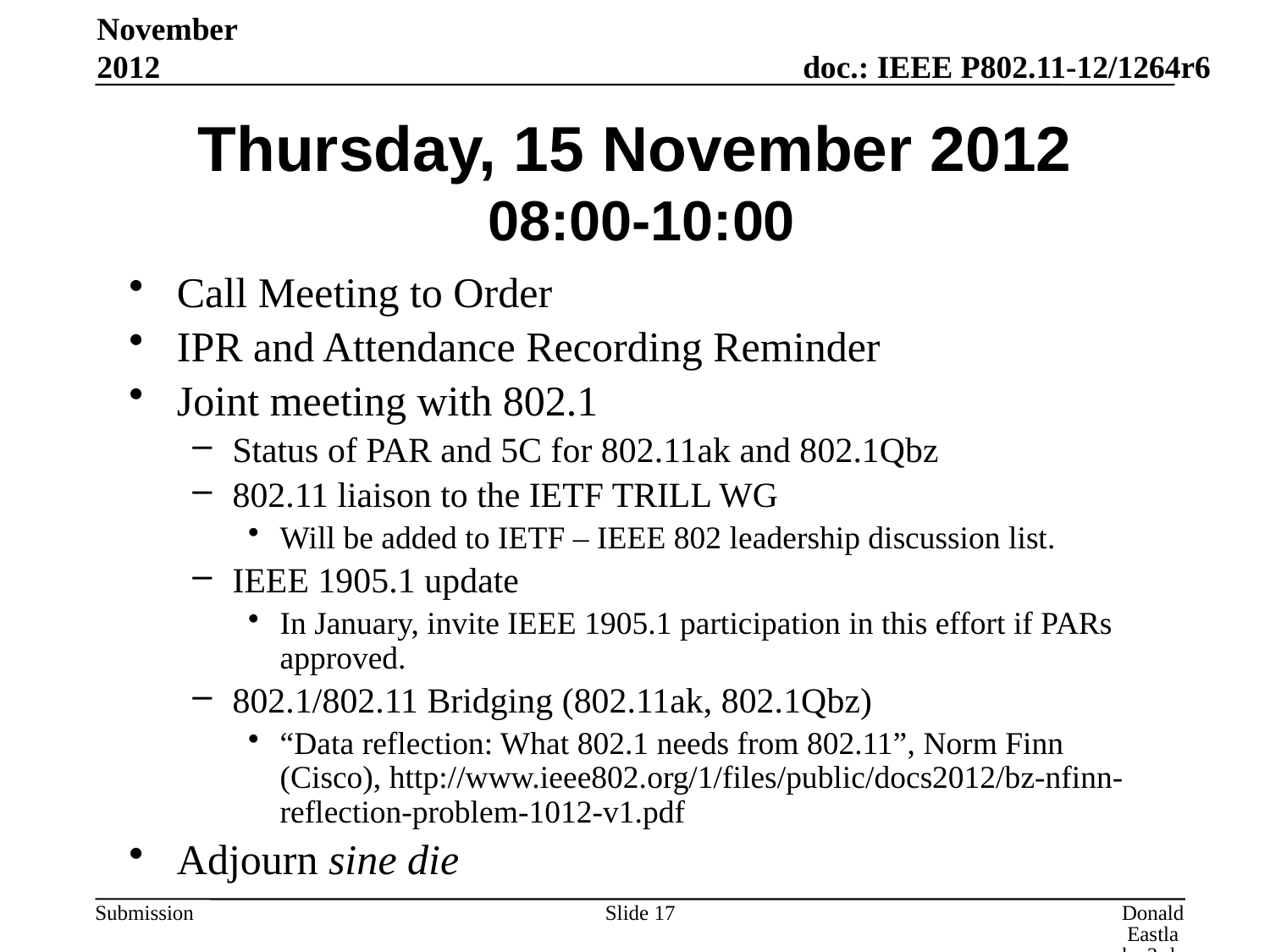

November 2012
# Thursday, 15 November 2012 08:00-10:00
Call Meeting to Order
IPR and Attendance Recording Reminder
Joint meeting with 802.1
Status of PAR and 5C for 802.11ak and 802.1Qbz
802.11 liaison to the IETF TRILL WG
Will be added to IETF – IEEE 802 leadership discussion list.
IEEE 1905.1 update
In January, invite IEEE 1905.1 participation in this effort if PARs approved.
802.1/802.11 Bridging (802.11ak, 802.1Qbz)
“Data reflection: What 802.1 needs from 802.11”, Norm Finn (Cisco), http://www.ieee802.org/1/files/public/docs2012/bz-nfinn-reflection-problem-1012-v1.pdf
Adjourn sine die

Slide 17
Donald Eastlake 3rd, Huawei Technologies